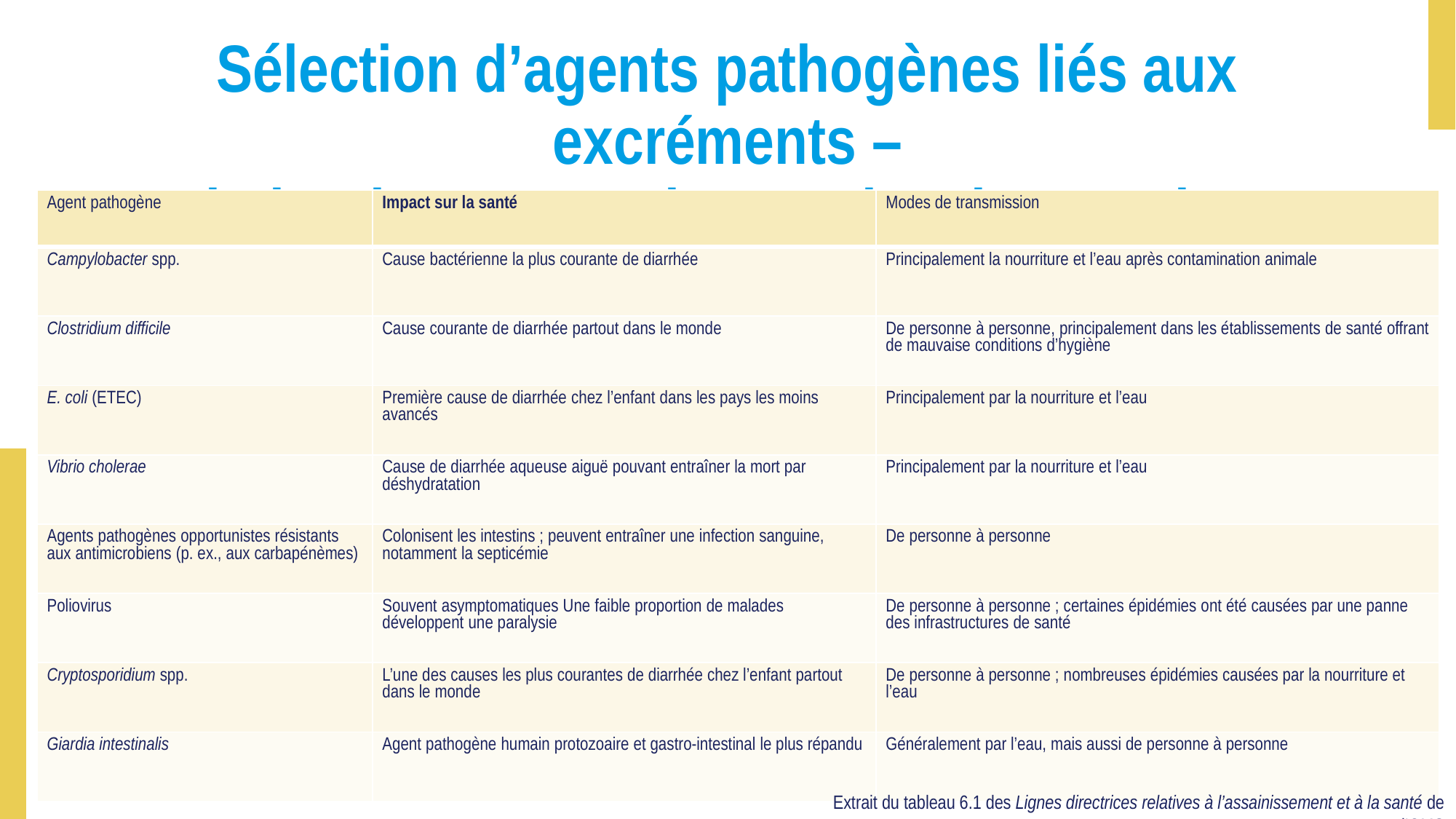

# Sélection d’agents pathogènes liés aux excréments – Limiter la propagation par la mise en place d’un système d’assainissement sûr
| Agent pathogène | Impact sur la santé | Modes de transmission |
| --- | --- | --- |
| Campylobacter spp. | Cause bactérienne la plus courante de diarrhée | Principalement la nourriture et l’eau après contamination animale |
| Clostridium difficile | Cause courante de diarrhée partout dans le monde | De personne à personne, principalement dans les établissements de santé offrant de mauvaise conditions d’hygiène |
| E. coli (ETEC) | Première cause de diarrhée chez l’enfant dans les pays les moins avancés | Principalement par la nourriture et l’eau |
| Vibrio cholerae | Cause de diarrhée aqueuse aiguë pouvant entraîner la mort par déshydratation | Principalement par la nourriture et l’eau |
| Agents pathogènes opportunistes résistants aux antimicrobiens (p. ex., aux carbapénèmes) | Colonisent les intestins ; peuvent entraîner une infection sanguine, notamment la septicémie | De personne à personne |
| Poliovirus | Souvent asymptomatiques Une faible proportion de malades développent une paralysie | De personne à personne ; certaines épidémies ont été causées par une panne des infrastructures de santé |
| Cryptosporidium spp. | L’une des causes les plus courantes de diarrhée chez l’enfant partout dans le monde | De personne à personne ; nombreuses épidémies causées par la nourriture et l’eau |
| Giardia intestinalis | Agent pathogène humain protozoaire et gastro-intestinal le plus répandu | Généralement par l’eau, mais aussi de personne à personne |
45

Extrait du tableau 6.1 des Lignes directrices relatives à l’assainissement et à la santé de l’OMS